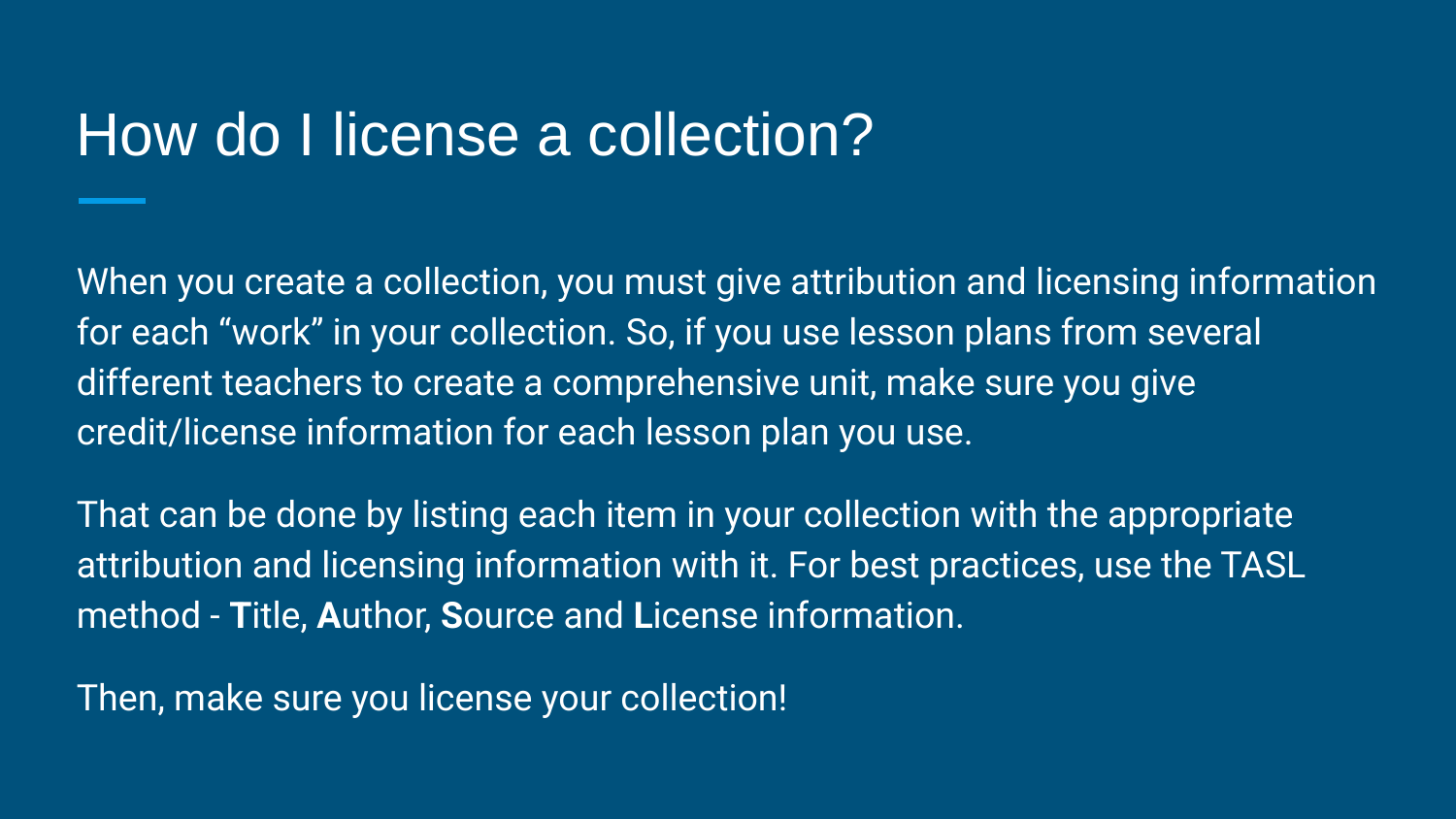

# How do I license a collection?
When you create a collection, you must give attribution and licensing information for each “work” in your collection. So, if you use lesson plans from several different teachers to create a comprehensive unit, make sure you give credit/license information for each lesson plan you use.
That can be done by listing each item in your collection with the appropriate attribution and licensing information with it. For best practices, use the TASL method - Title, Author, Source and License information.
Then, make sure you license your collection!